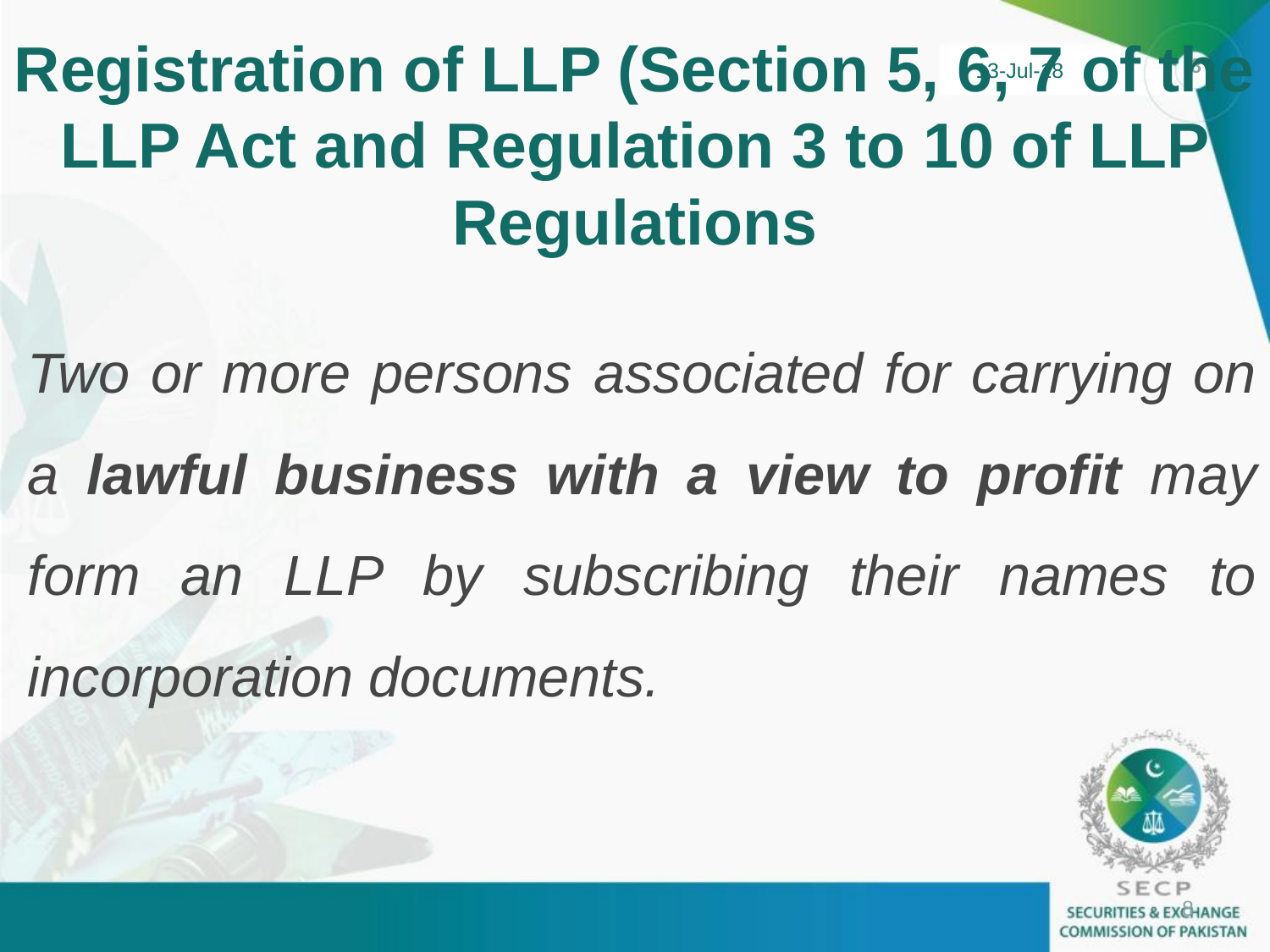

8
# Registration of LLP (Section 5, 6, 7 of the LLP Act and Regulation 3 to 10 of LLP Regulations
Two or more persons associated for carrying on a lawful business with a view to profit may form an LLP by subscribing their names to incorporation documents.